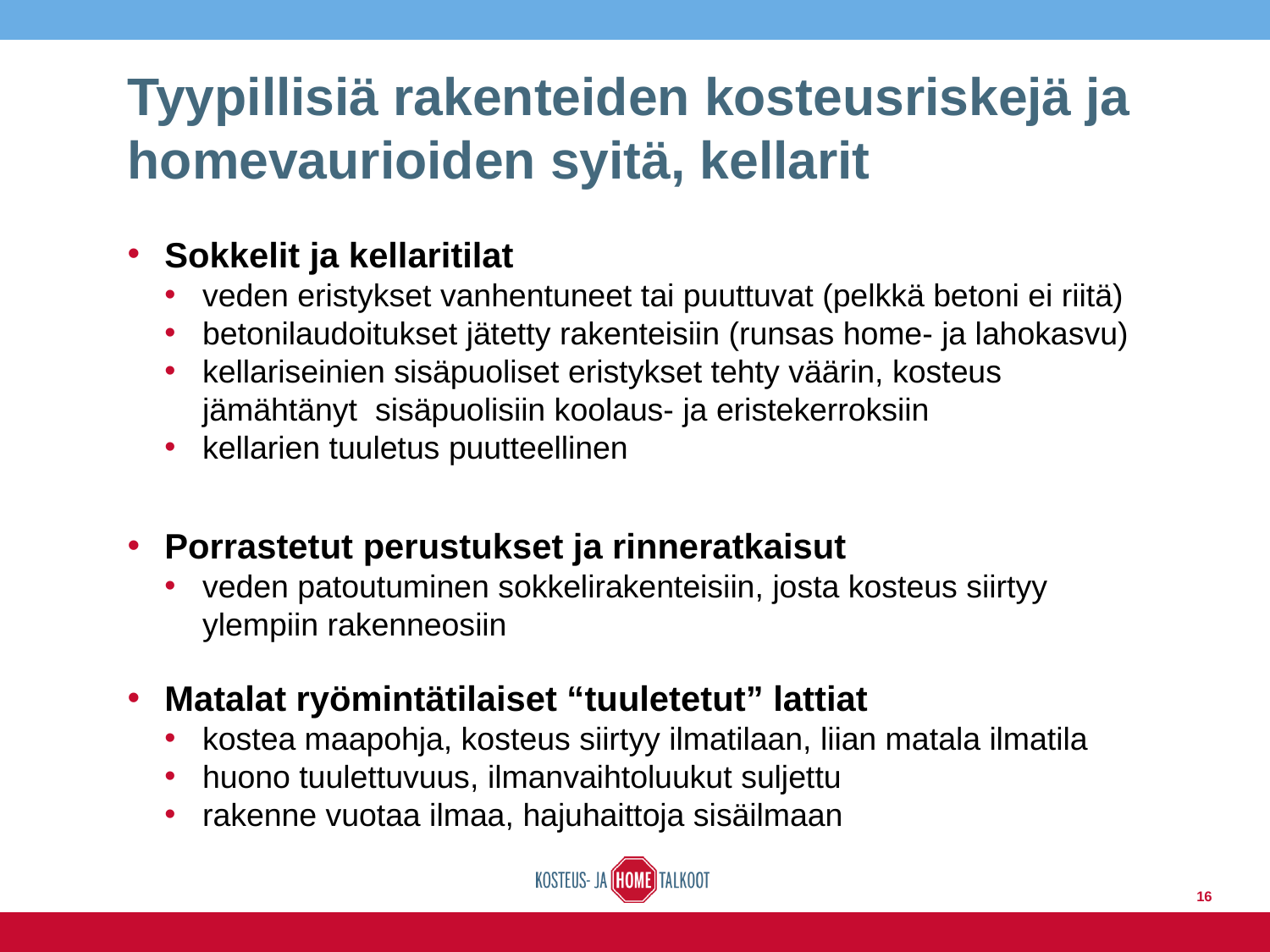

# Tyypillisiä rakenteiden kosteusriskejä ja homevaurioiden syitä, kellarit
Sokkelit ja kellaritilat
veden eristykset vanhentuneet tai puuttuvat (pelkkä betoni ei riitä)
betonilaudoitukset jätetty rakenteisiin (runsas home- ja lahokasvu)
kellariseinien sisäpuoliset eristykset tehty väärin, kosteus jämähtänyt  sisäpuolisiin koolaus- ja eristekerroksiin
kellarien tuuletus puutteellinen

Porrastetut perustukset ja rinneratkaisut
veden patoutuminen sokkelirakenteisiin, josta kosteus siirtyy ylempiin rakenneosiin

Matalat ryömintätilaiset “tuuletetut” lattiat
kostea maapohja, kosteus siirtyy ilmatilaan, liian matala ilmatila
huono tuulettuvuus, ilmanvaihtoluukut suljettu
rakenne vuotaa ilmaa, hajuhaittoja sisäilmaan

16